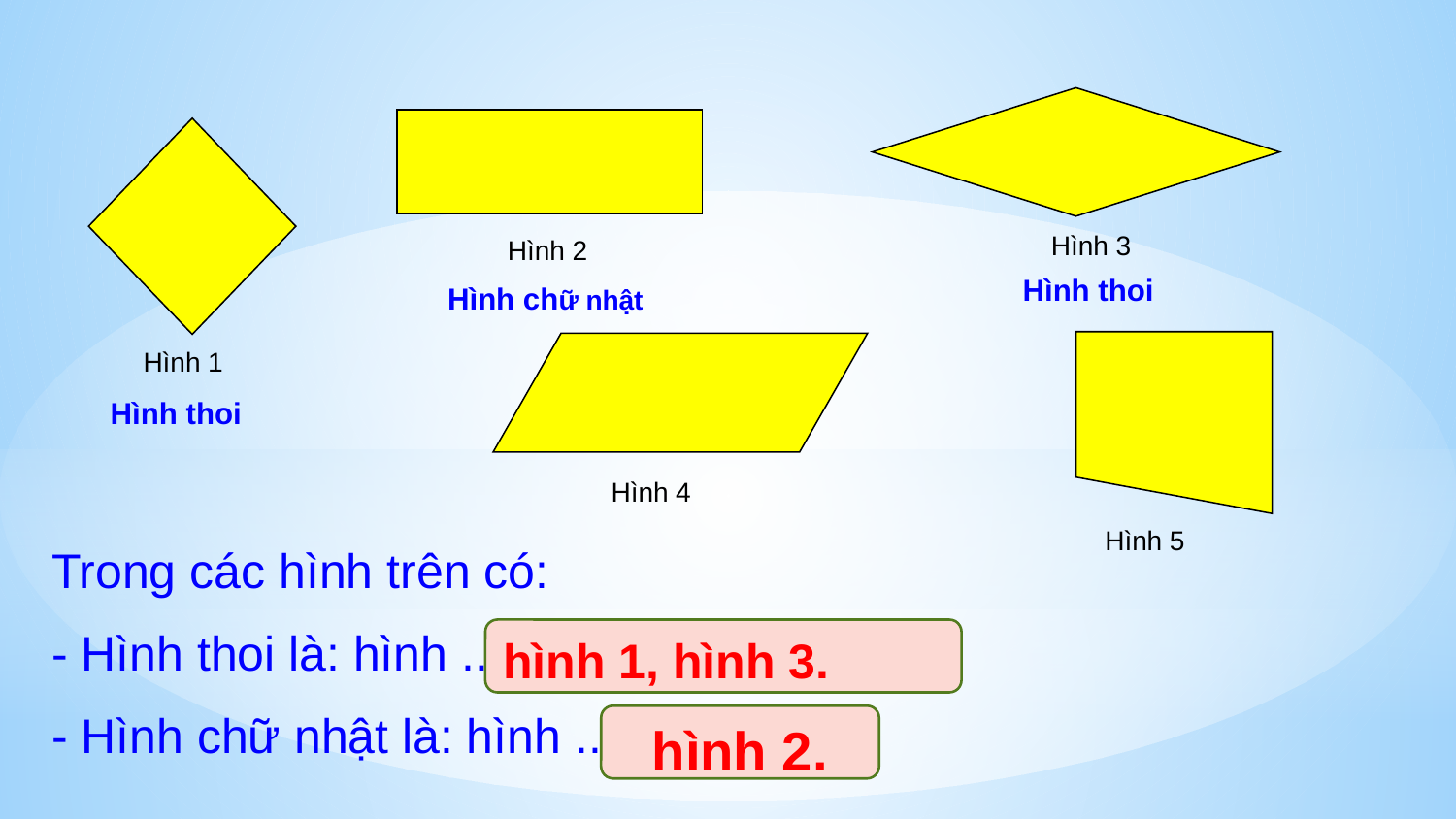

Hình 3
Hình 2
Hình thoi
Hình chữ nhật

Hình 1
Hình thoi
Hình 4
Hình 5
Trong các hình trên có:
- Hình thoi là: hình ... , hình ...
- Hình chữ nhật là: hình ...
hình 1, hình 3.
hình 2.